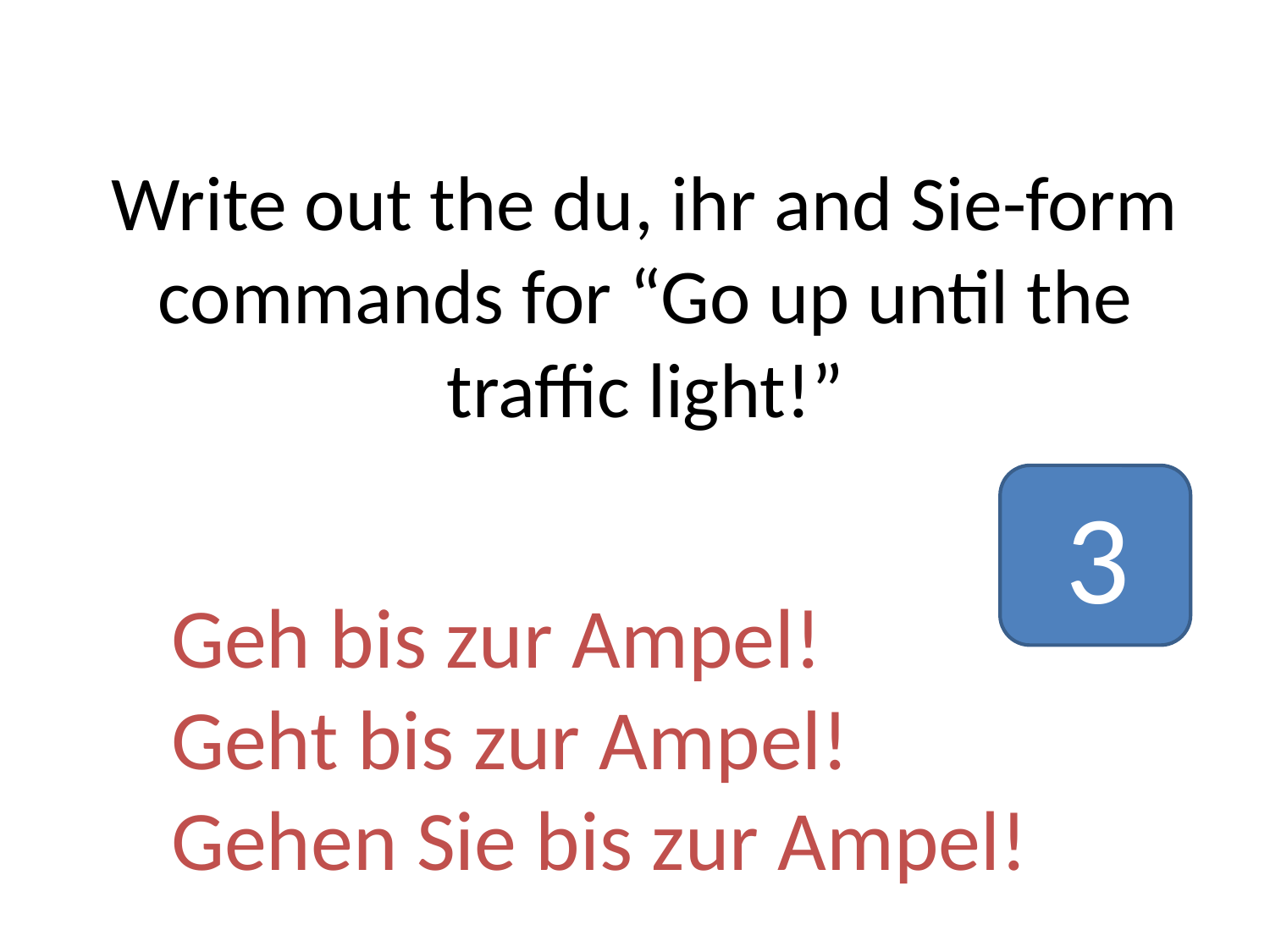

# Write out the du, ihr and Sie-form commands for “Go up until the traffic light!”

3
Geh bis zur Ampel!
Geht bis zur Ampel!
Gehen Sie bis zur Ampel!